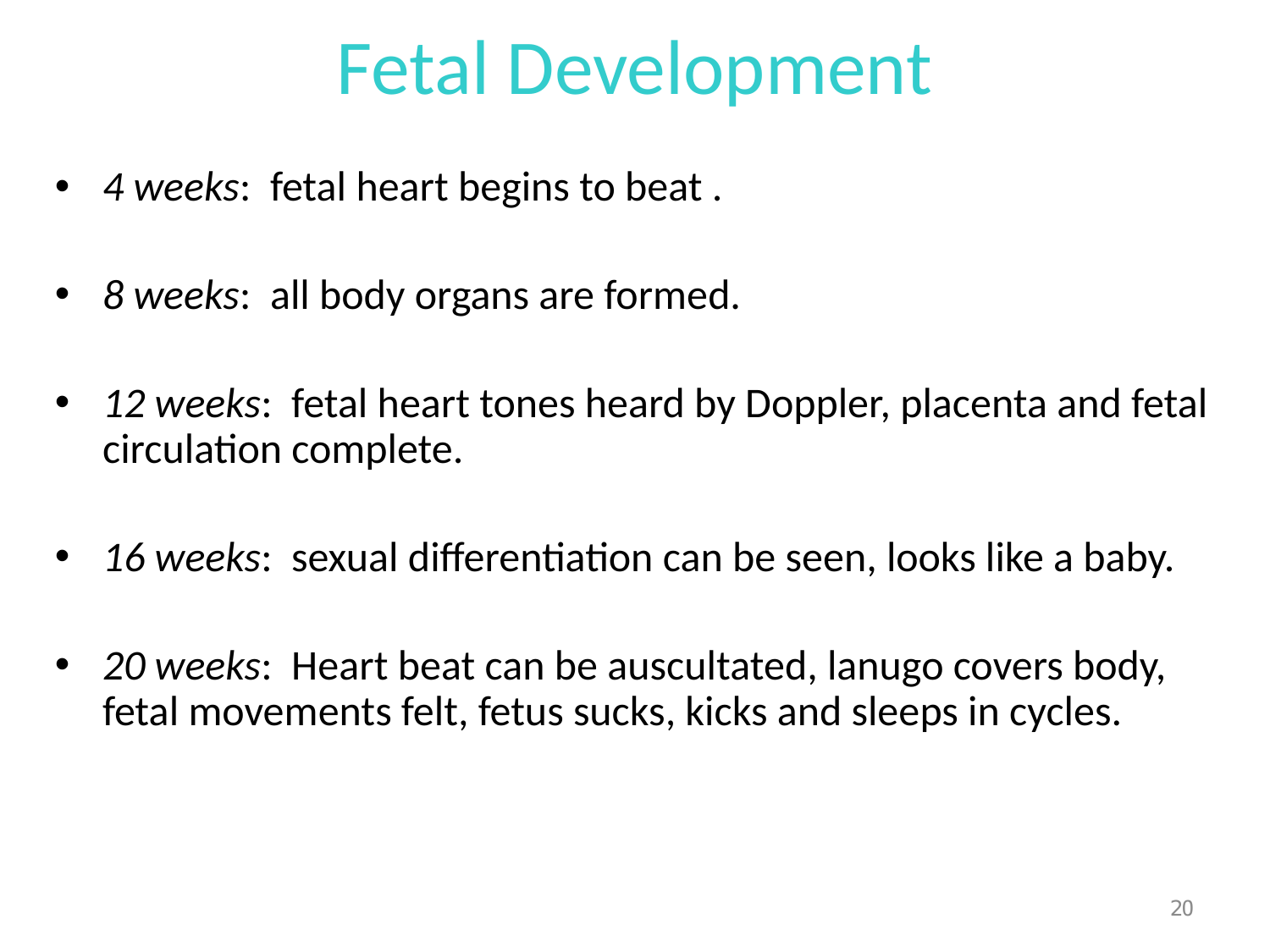

# Fetal Development
4 weeks:  fetal heart begins to beat .

8 weeks:  all body organs are formed.

12 weeks:  fetal heart tones heard by Doppler, placenta and fetal circulation complete.

16 weeks:  sexual differentiation can be seen, looks like a baby.

20 weeks:  Heart beat can be auscultated, lanugo covers body, fetal movements felt, fetus sucks, kicks and sleeps in cycles.
20